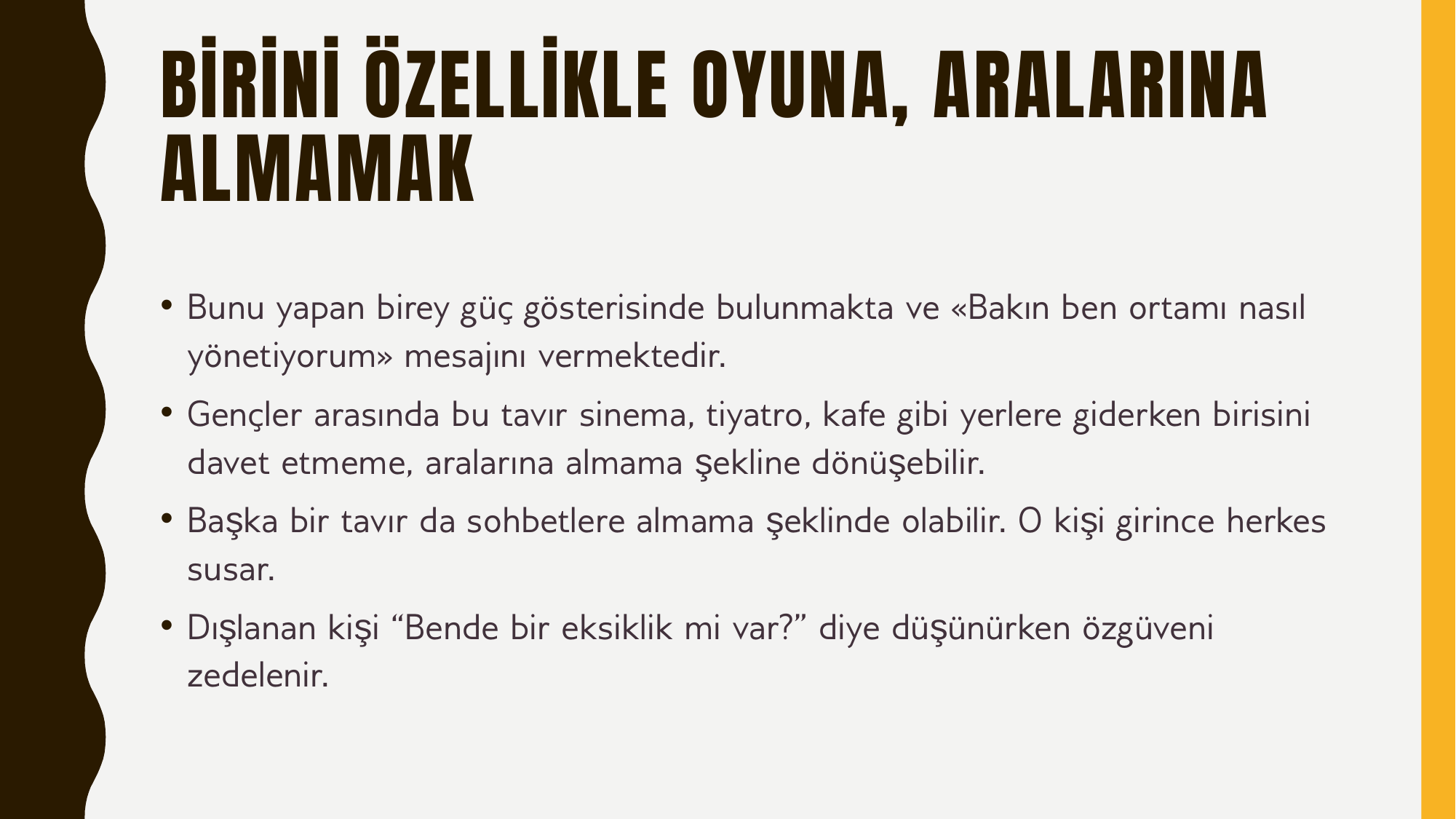

# Birini özellikle oyuna, aralarına almamak
Bunu yapan birey güç gösterisinde bulunmakta ve «Bakın ben ortamı nasıl yönetiyorum» mesajını vermektedir.
Gençler arasında bu tavır sinema, tiyatro, kafe gibi yerlere giderken birisini davet etmeme, aralarına almama şekline dönüşebilir.
Başka bir tavır da sohbetlere almama şeklinde olabilir. O kişi girince herkes susar.
Dışlanan kişi “Bende bir eksiklik mi var?” diye düşünürken özgüveni zedelenir.